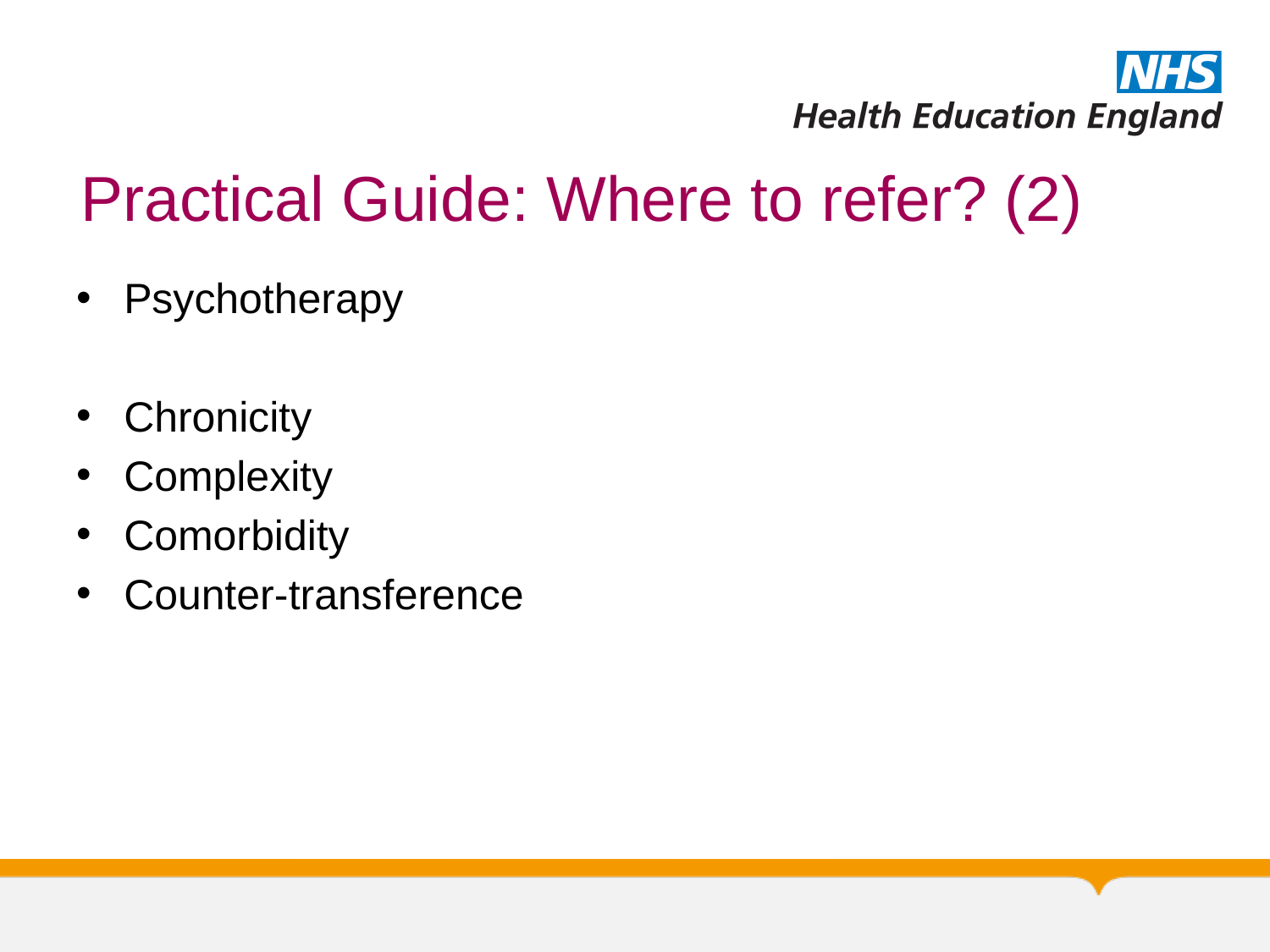

# Practical Guide: Where to refer? (2)
Psychotherapy

Chronicity
Complexity
Comorbidity
Counter-transference